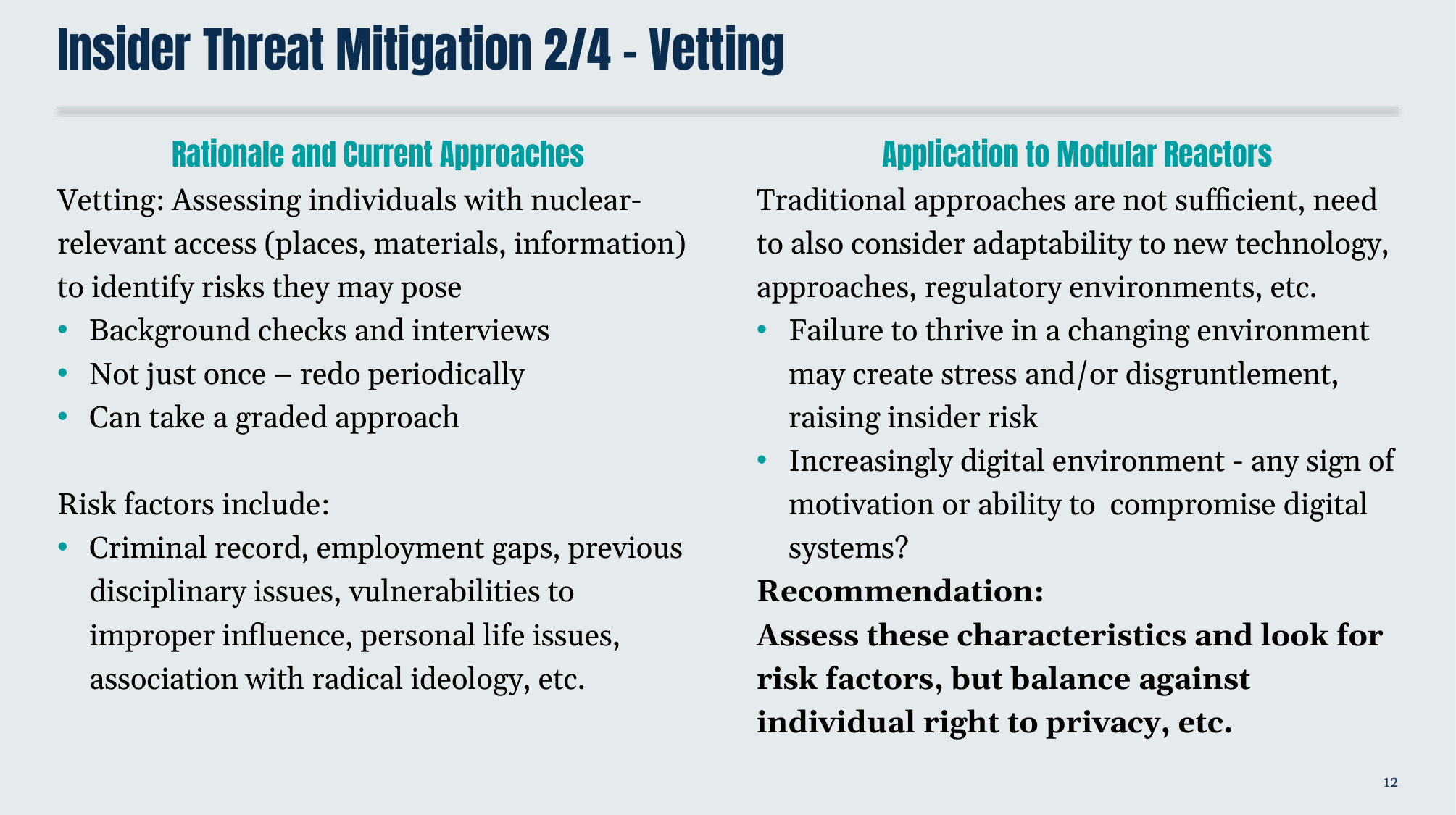

# Insider Threat Mitigation 2/4 – Vetting
Application to Modular Reactors
Traditional approaches are not sufficient, need to also consider adaptability to new technology, approaches, regulatory environments, etc.
Failure to thrive in a changing environment may create stress and/or disgruntlement, raising insider risk
Increasingly digital environment - any sign of motivation or ability to  compromise digital systems?
Recommendation:
Assess these characteristics and look for risk factors, but balance against individual right to privacy, etc.
Rationale and Current Approaches
Vetting: Assessing individuals with nuclear-relevant access (places, materials, information) to identify risks they may pose
Background checks and interviews
Not just once – redo periodically
Can take a graded approach

Risk factors include:
Criminal record, employment gaps, previous disciplinary issues, vulnerabilities to improper influence, personal life issues, association with radical ideology, etc.
12